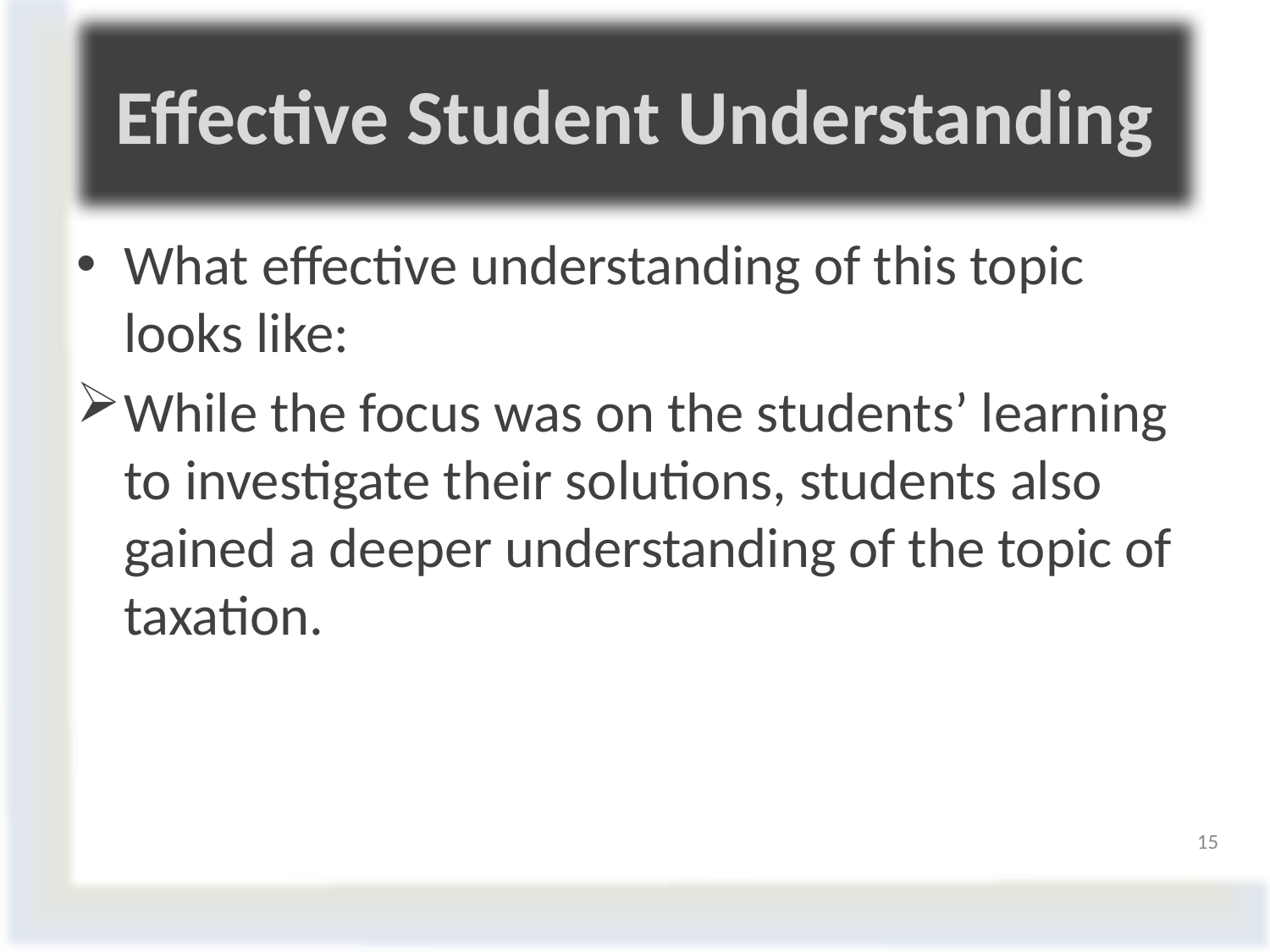

Effective Student Understanding
#
What effective understanding of this topic looks like:
While the focus was on the students’ learning to investigate their solutions, students also gained a deeper understanding of the topic of taxation.
15